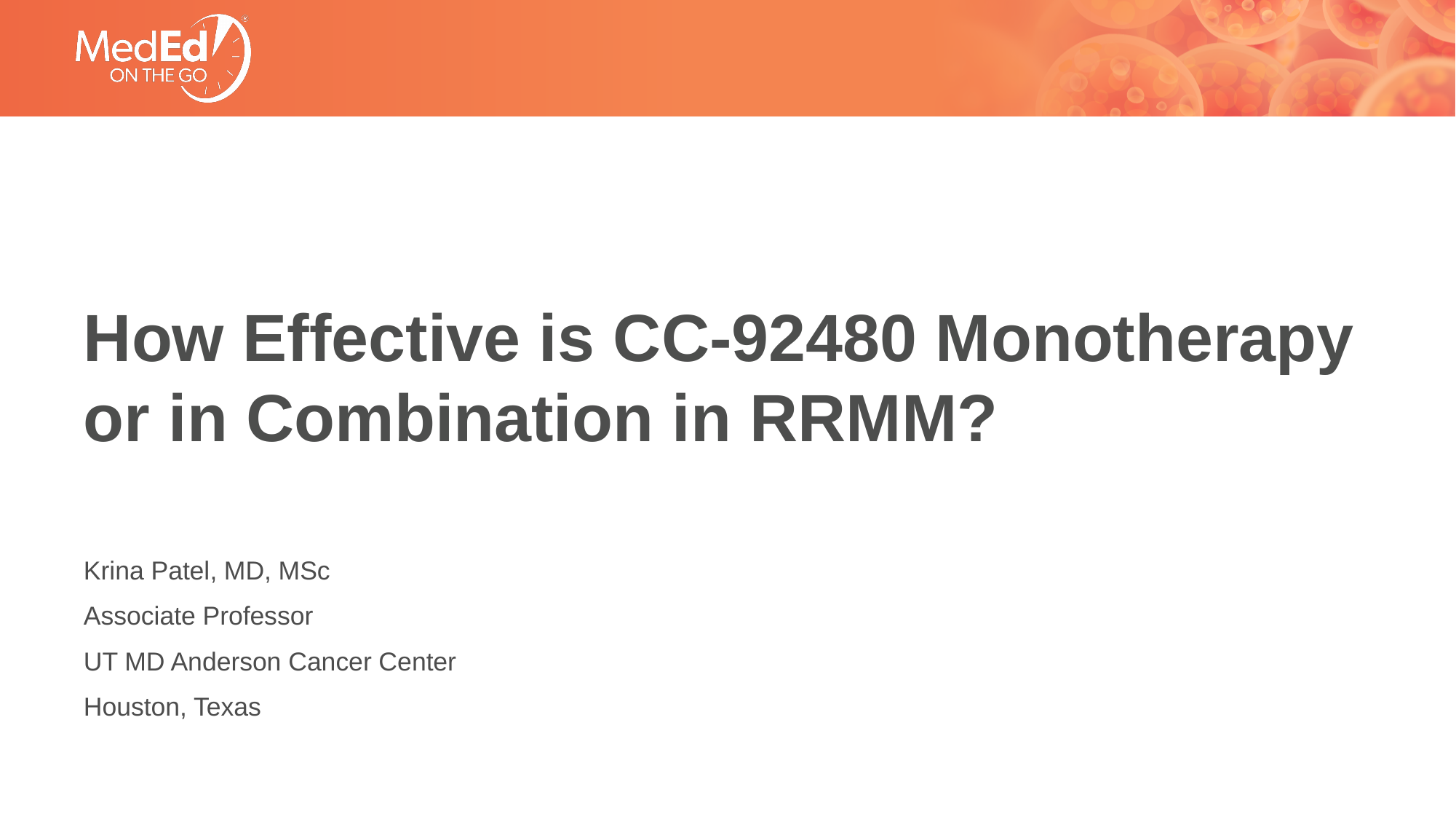

# How Effective is CC-92480 Monotherapy or in Combination in RRMM?
Krina Patel, MD, MSc
Associate Professor
UT MD Anderson Cancer Center
Houston, Texas